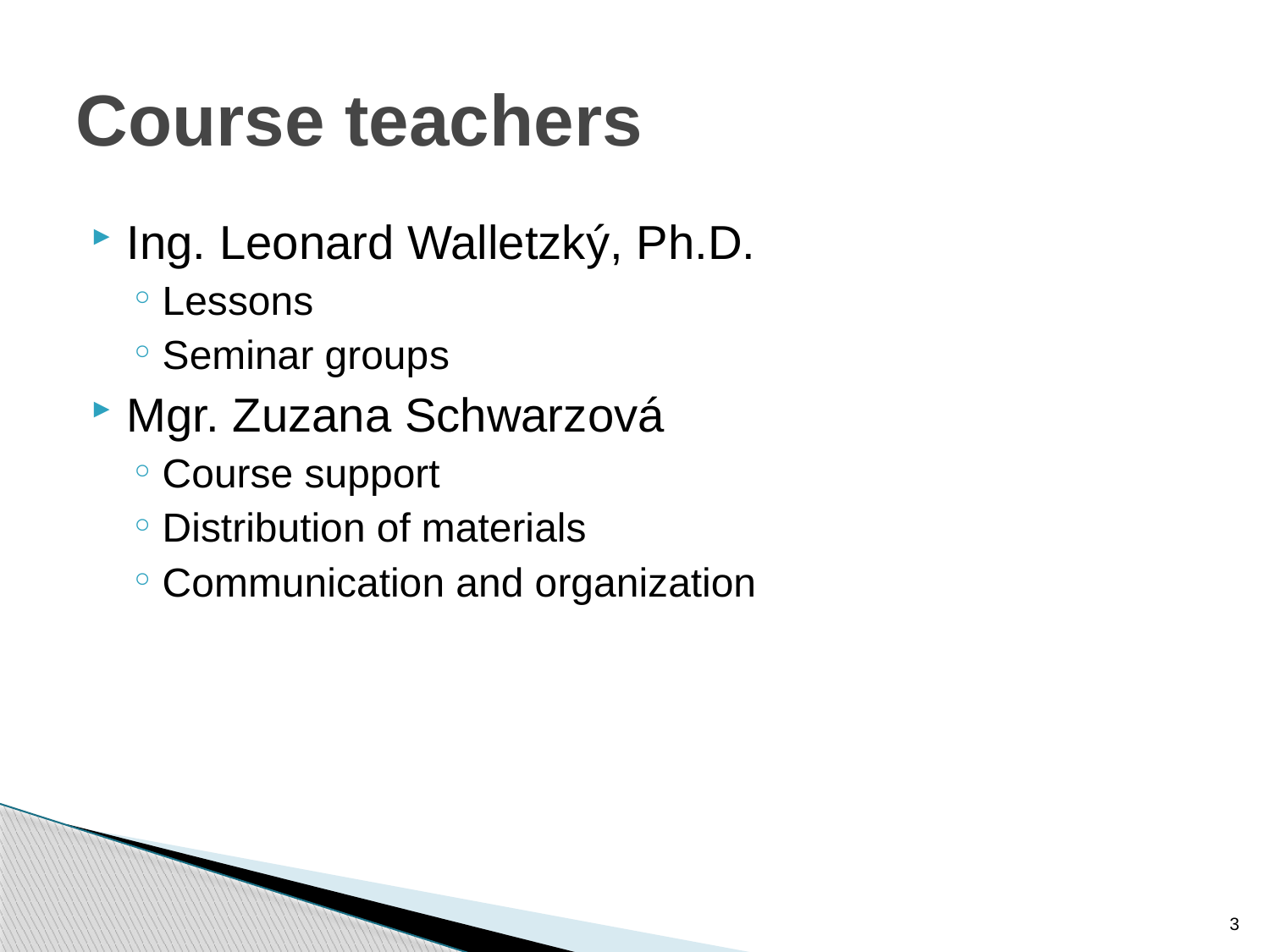

# Course teachers
Ing. Leonard Walletzký, Ph.D.
Lessons
Seminar groups
Mgr. Zuzana Schwarzová
Course support
Distribution of materials
Communication and organization

3